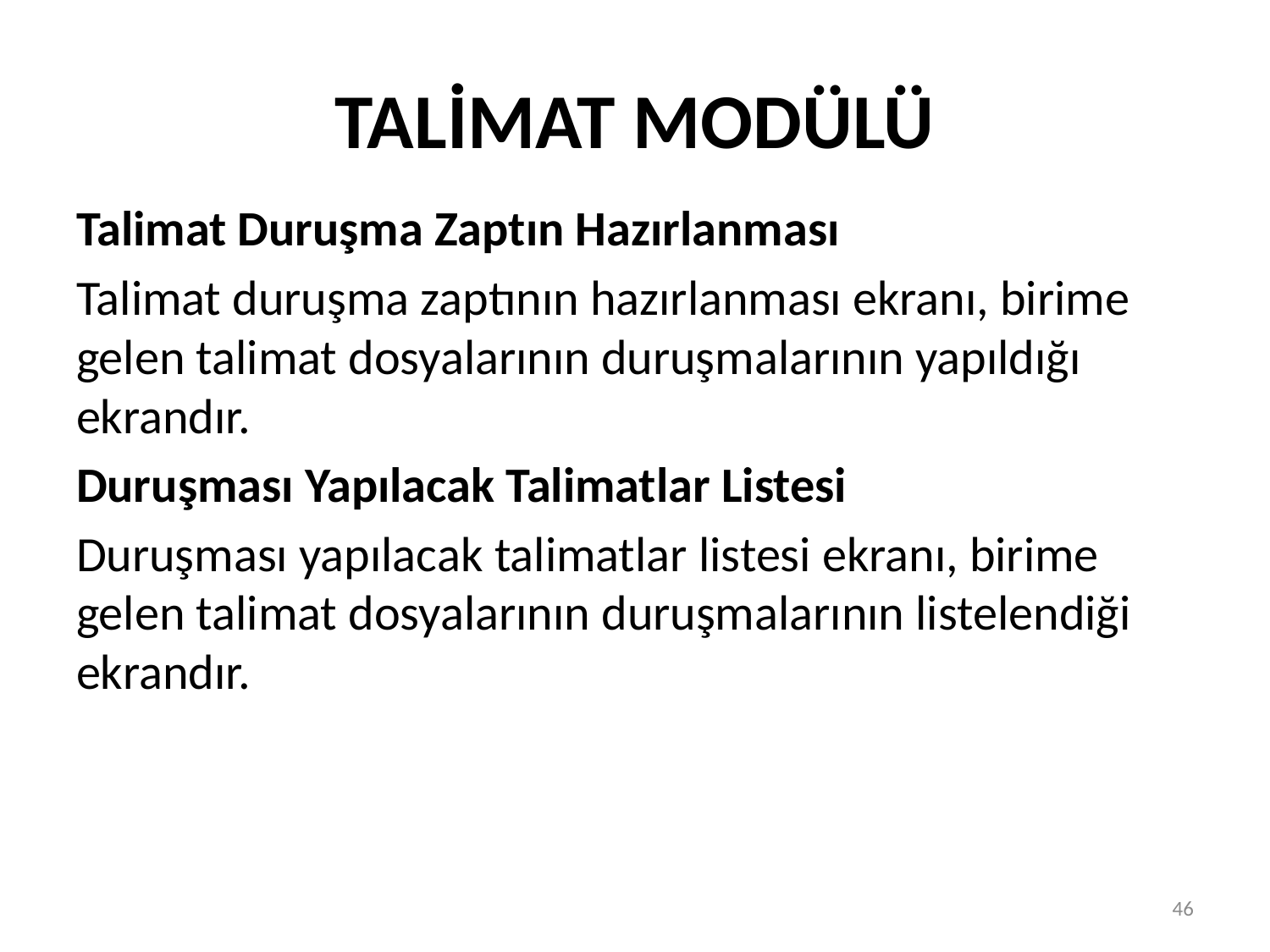

# TALİMAT MODÜLÜ
Talimat Duruşma Zaptın Hazırlanması
Talimat duruşma zaptının hazırlanması ekranı, birime gelen talimat dosyalarının duruşmalarının yapıldığı ekrandır.
Duruşması Yapılacak Talimatlar Listesi
Duruşması yapılacak talimatlar listesi ekranı, birime gelen talimat dosyalarının duruşmalarının listelendiği ekrandır.
46